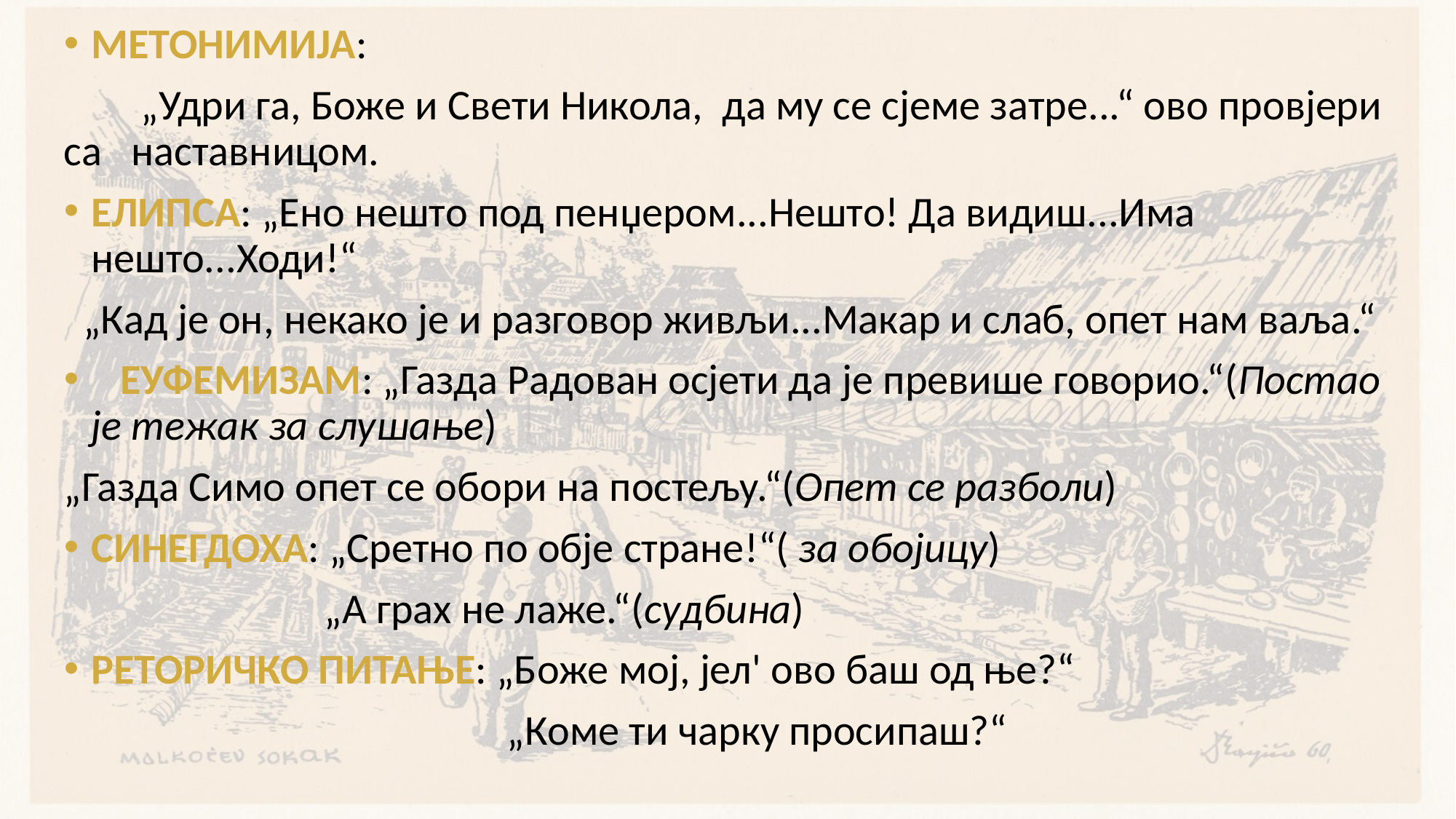

#
МЕТОНИМИЈА:
        „Удри га, Боже и Свети Никола,  да му се сјеме затре...“ ово провјери са   наставницом.
ЕЛИПСА: „Ено нешто под пенџером...Нешто! Да видиш...Има нешто...Ходи!“
  „Кад је он, некако је и разговор живљи...Макар и слаб, опет нам ваља.“
   ЕУФЕМИЗАМ: „Газда Радован осјети да је превише говорио.“(Постао је тежак за слушање)
„Газда Симо опет се обори на постељу.“(Опет се разболи)
СИНЕГДОХА: „Сретно по обје стране!“( за обојицу)
                           „А грах не лаже.“(судбина)
РЕТОРИЧКО ПИТАЊЕ: „Боже мој, јел' ово баш од ње?“
                                              „Коме ти чарку просипаш?“